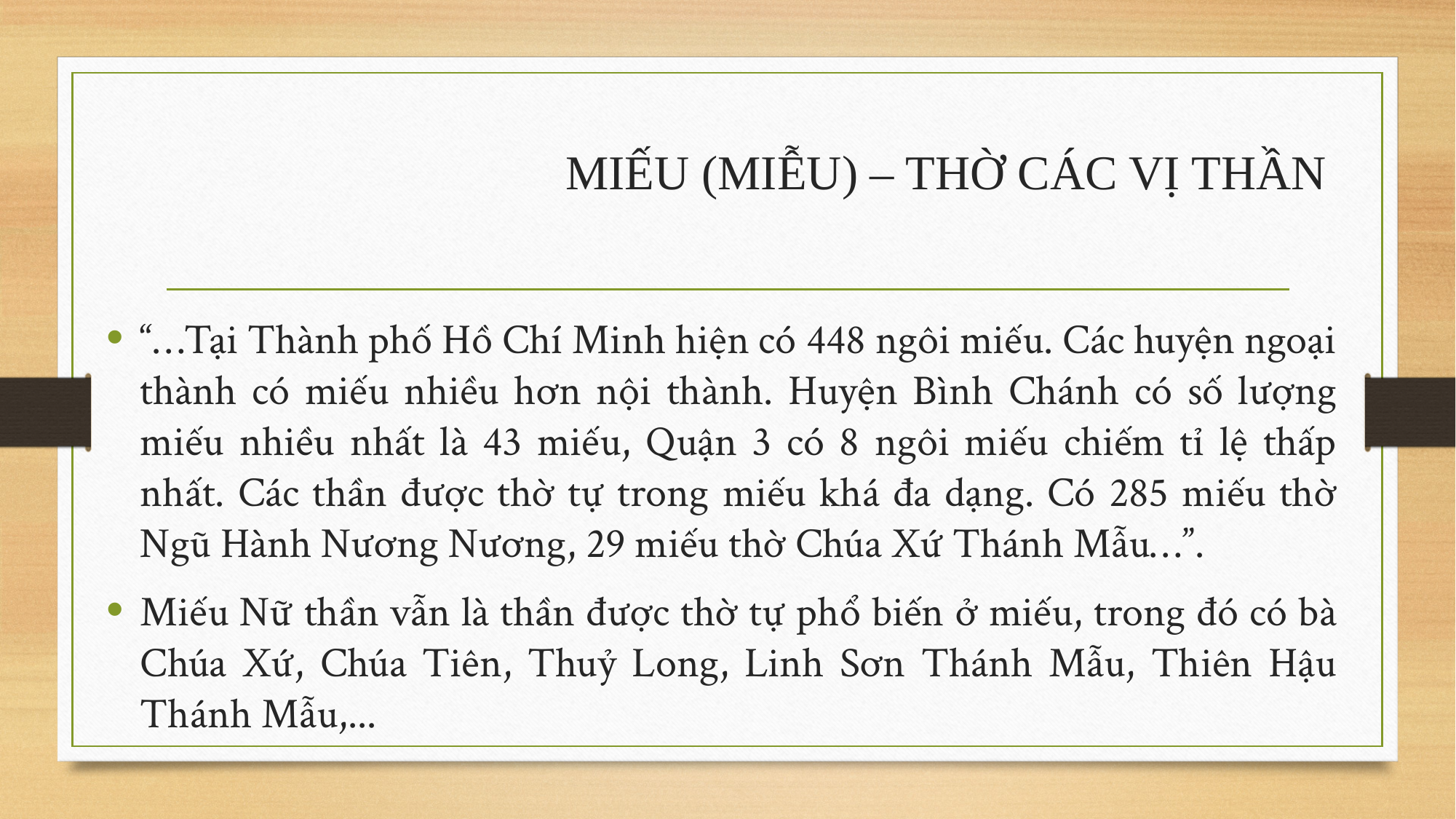

# MIẾU (MIỄU) – THỜ CÁC VỊ THẦN
“…Tại Thành phố Hồ Chí Minh hiện có 448 ngôi miếu. Các huyện ngoại thành có miếu nhiều hơn nội thành. Huyện Bình Chánh có số lượng miếu nhiều nhất là 43 miếu, Quận 3 có 8 ngôi miếu chiếm tỉ lệ thấp nhất. Các thần được thờ tự trong miếu khá đa dạng. Có 285 miếu thờ Ngũ Hành Nương Nương, 29 miếu thờ Chúa Xứ Thánh Mẫu…”.
Miếu Nữ thần vẫn là thần được thờ tự phổ biến ở miếu, trong đó có bà Chúa Xứ, Chúa Tiên, Thuỷ Long, Linh Sơn Thánh Mẫu, Thiên Hậu Thánh Mẫu,...